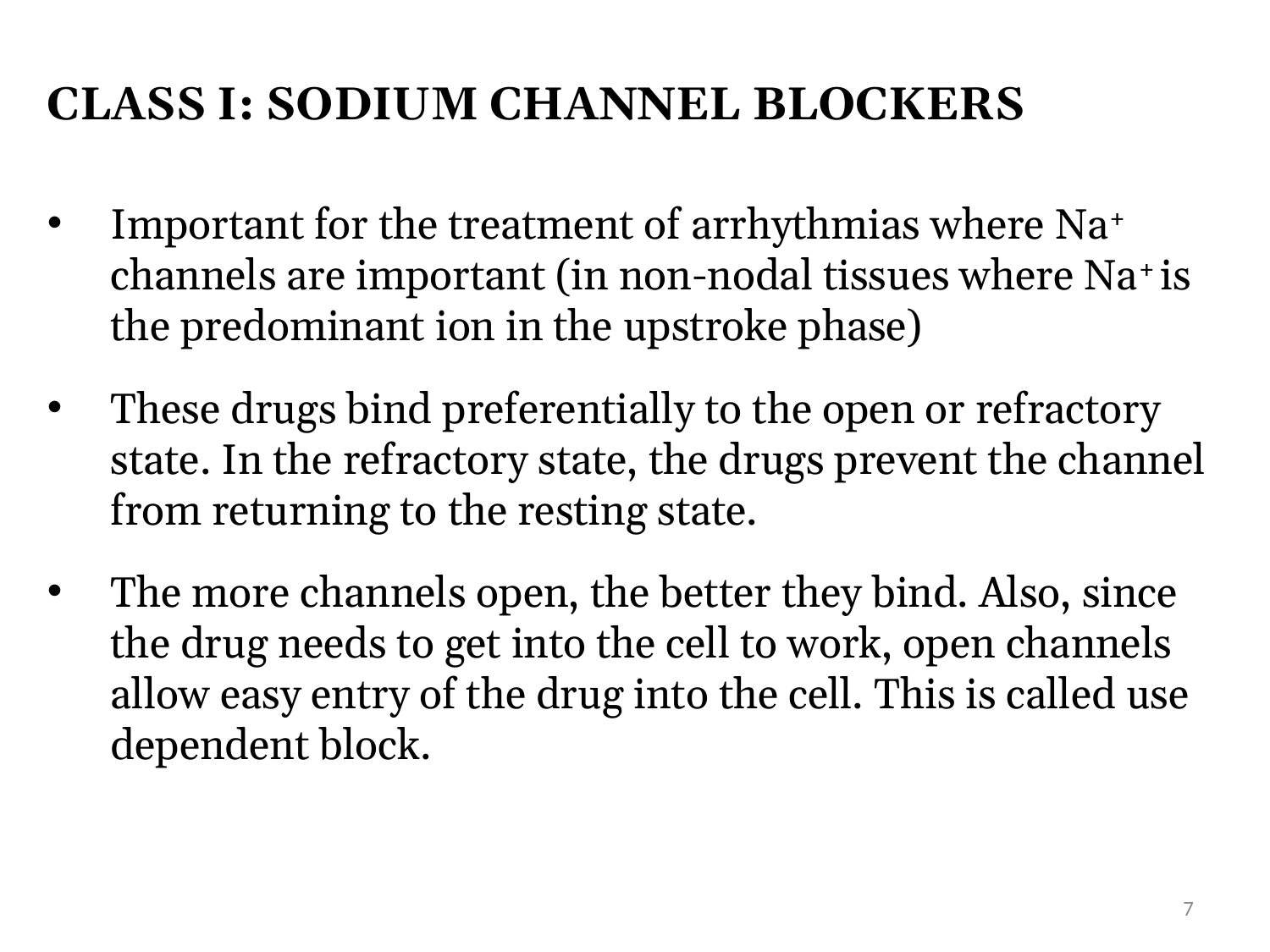

Class I: sodium channel blockers
Important for the treatment of arrhythmias where Na+ channels are important (in non-nodal tissues where Na+ is the predominant ion in the upstroke phase)
These drugs bind preferentially to the open or refractory state. In the refractory state, the drugs prevent the channel from returning to the resting state.
The more channels open, the better they bind. Also, since the drug needs to get into the cell to work, open channels allow easy entry of the drug into the cell. This is called use dependent block.
7